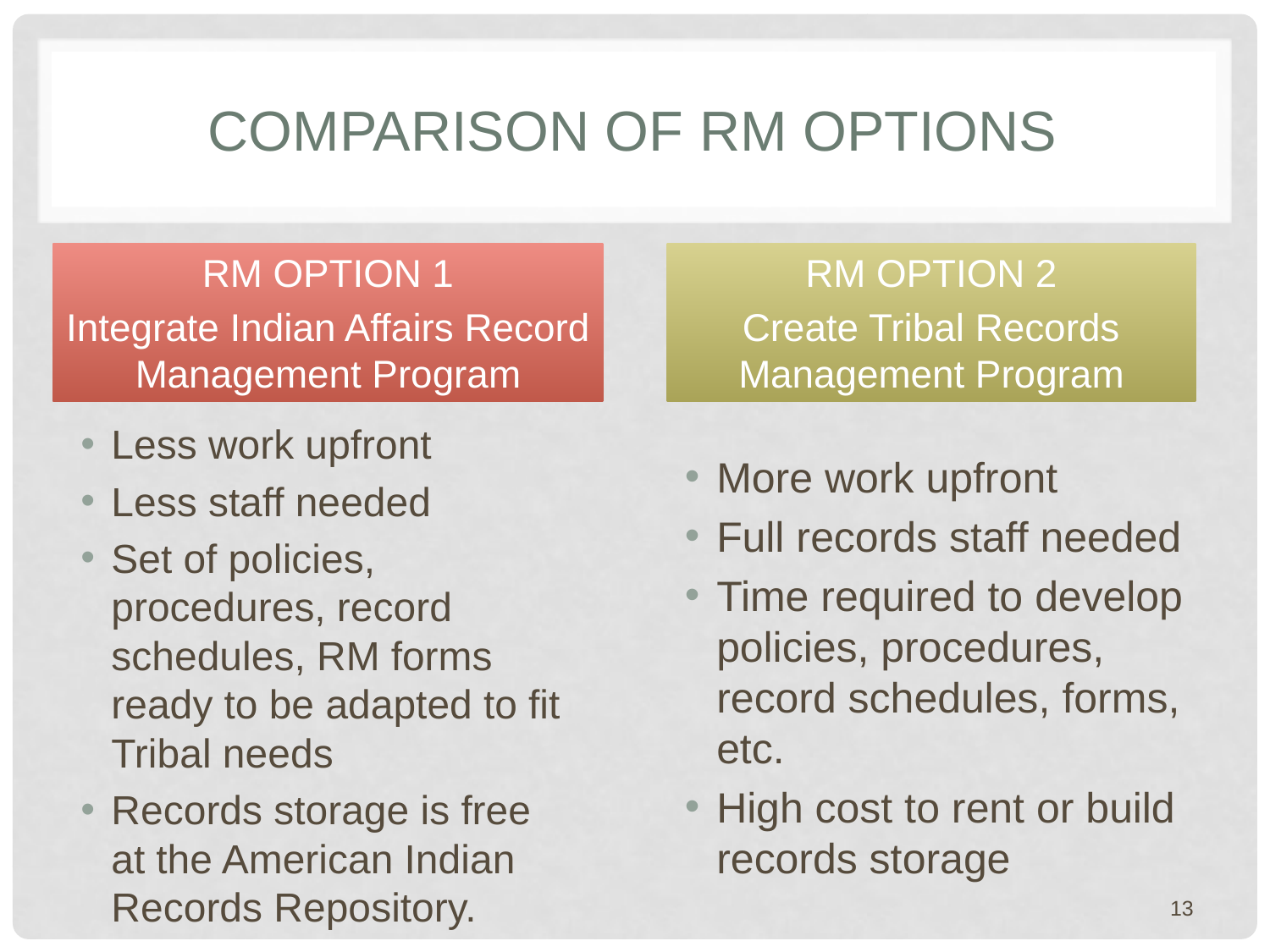

# Comparison of RM options
RM OPTION 1
Integrate Indian Affairs Record Management Program

RM OPTION 2
Create Tribal Records Management Program
Less work upfront
Less staff needed
Set of policies, procedures, record schedules, RM forms ready to be adapted to fit Tribal needs
Records storage is free at the American Indian Records Repository.
More work upfront
Full records staff needed
Time required to develop policies, procedures, record schedules, forms, etc.
High cost to rent or build  records storage
13